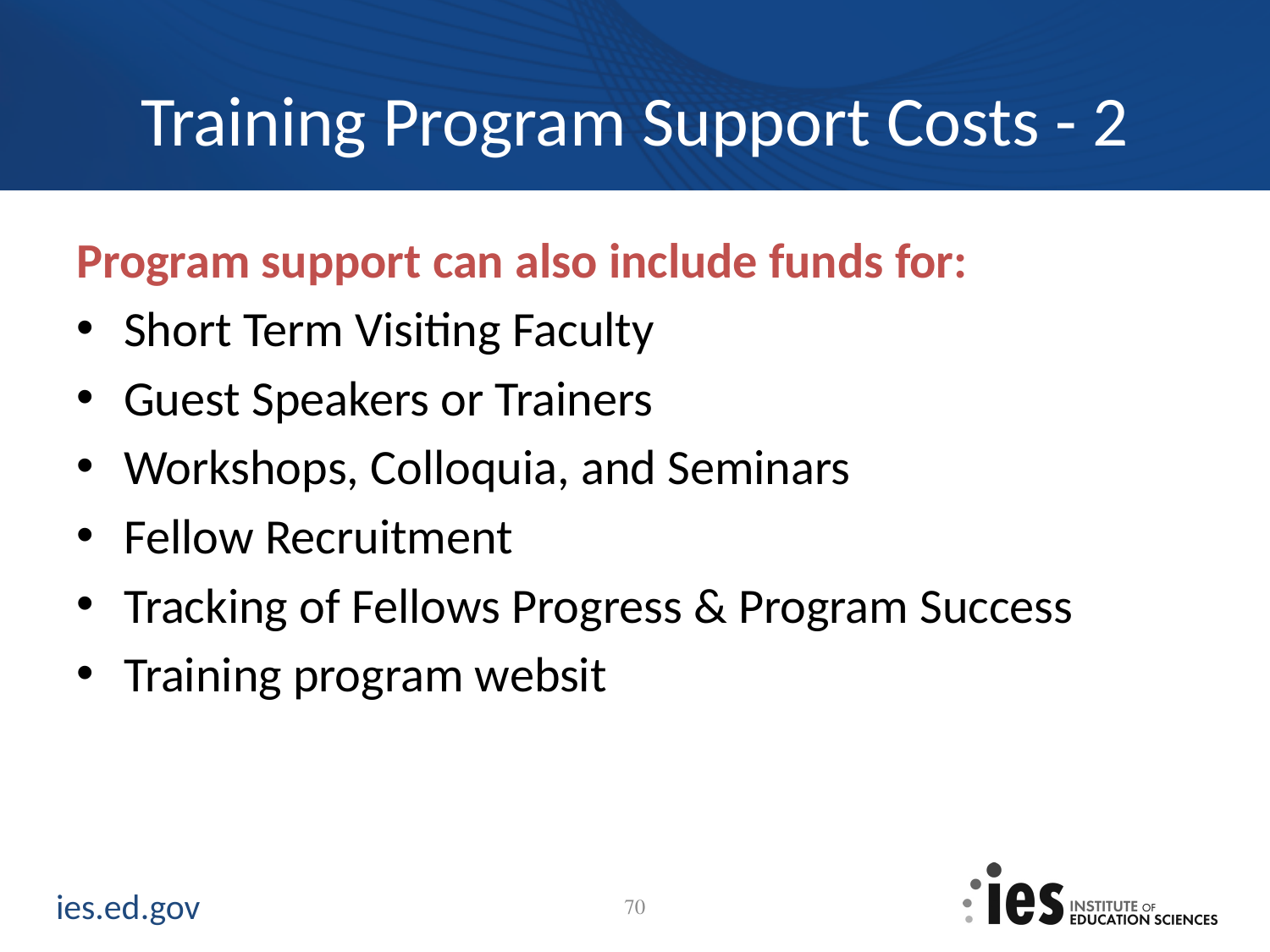

# Training Program Support Costs - 2
Program support can also include funds for:
Short Term Visiting Faculty
Guest Speakers or Trainers
Workshops, Colloquia, and Seminars
Fellow Recruitment
Tracking of Fellows Progress & Program Success
Training program websit

70